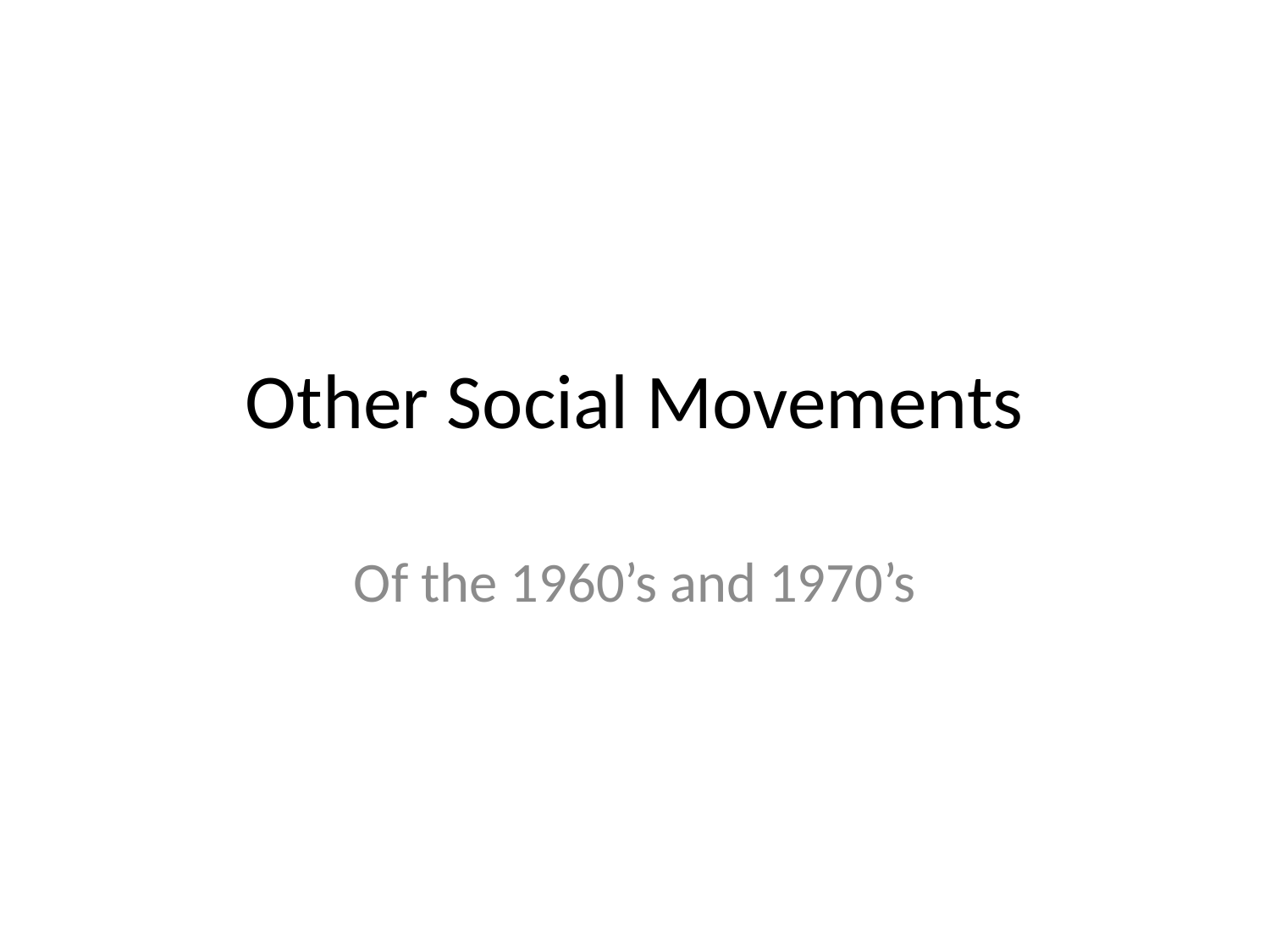

# Other Social Movements
Of the 1960’s and 1970’s